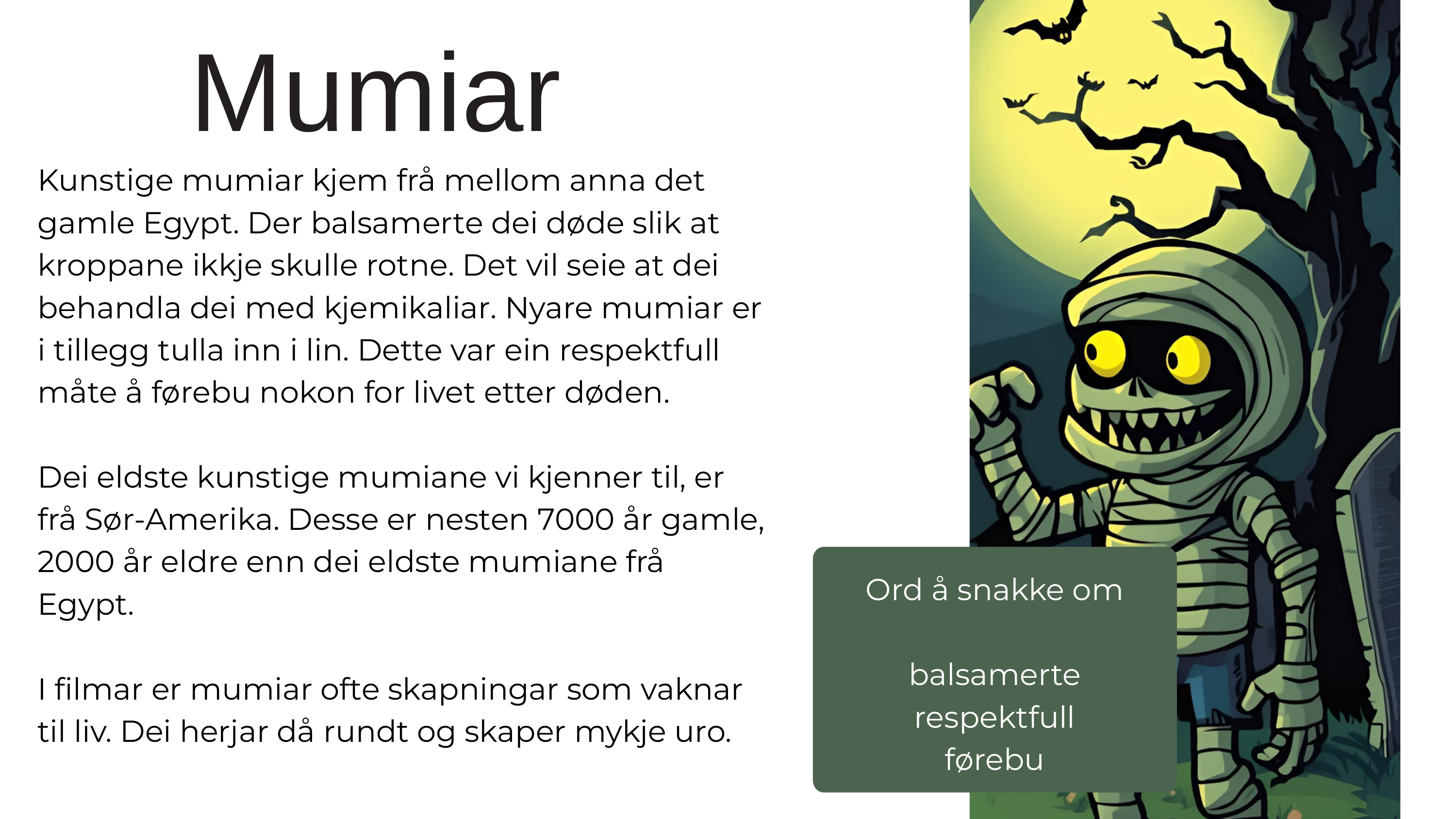

Mumiar
Kunstige mumiar kjem frå mellom anna det gamle Egypt. Der balsamerte dei døde slik at kroppane ikkje skulle rotne. Det vil seie at dei behandla dei med kjemikaliar. Nyare mumiar er i tillegg tulla inn i lin. Dette var ein respektfull måte å førebu nokon for livet etter døden.

Dei eldste kunstige mumiane vi kjenner til, er frå Sør-Amerika. Desse er nesten 7000 år gamle, 2000 år eldre enn dei eldste mumiane frå Egypt.

I filmar er mumiar ofte skapningar som vaknar til liv. Dei herjar då rundt og skaper mykje uro.

Ord å snakke om

balsamerte
respektfull
førebu